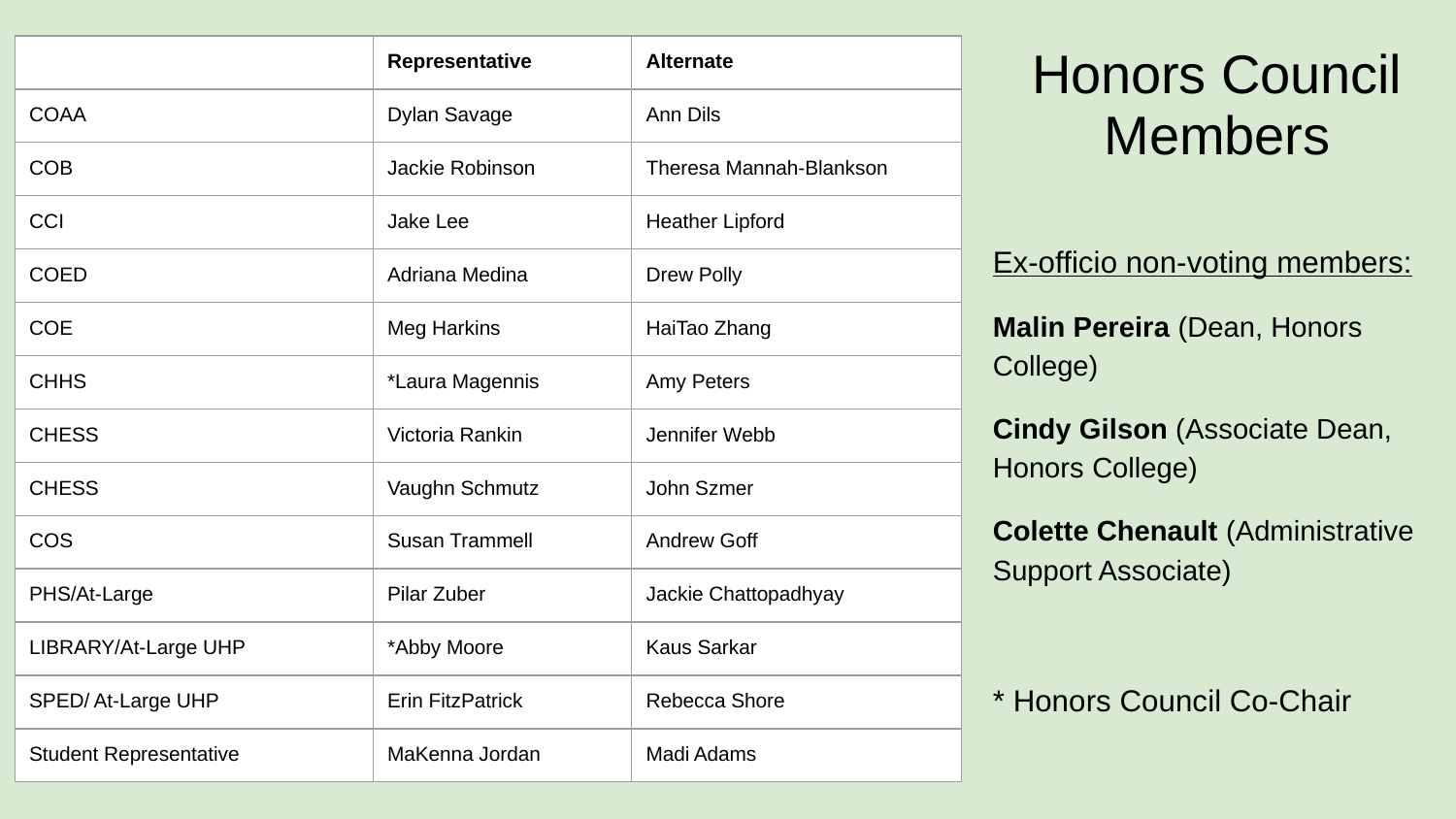

# Honors Council Members
|  | Representative | Alternate |
| --- | --- | --- |
| COAA | Dylan Savage | Ann Dils |
| COB | Jackie Robinson | Theresa Mannah-Blankson |
| CCI | Jake Lee | Heather Lipford |
| COED | Adriana Medina | Drew Polly |
| COE | Meg Harkins | HaiTao Zhang |
| CHHS | \*Laura Magennis | Amy Peters |
| CHESS | Victoria Rankin | Jennifer Webb |
| CHESS | Vaughn Schmutz | John Szmer |
| COS | Susan Trammell | Andrew Goff |
| PHS/At-Large | Pilar Zuber | Jackie Chattopadhyay |
| LIBRARY/At-Large UHP | \*Abby Moore | Kaus Sarkar |
| SPED/ At-Large UHP | Erin FitzPatrick | Rebecca Shore |
| Student Representative | MaKenna Jordan | Madi Adams |
Ex-officio non-voting members:
Malin Pereira (Dean, Honors College)
Cindy Gilson (Associate Dean, Honors College)
Colette Chenault (Administrative Support Associate)

* Honors Council Co-Chair